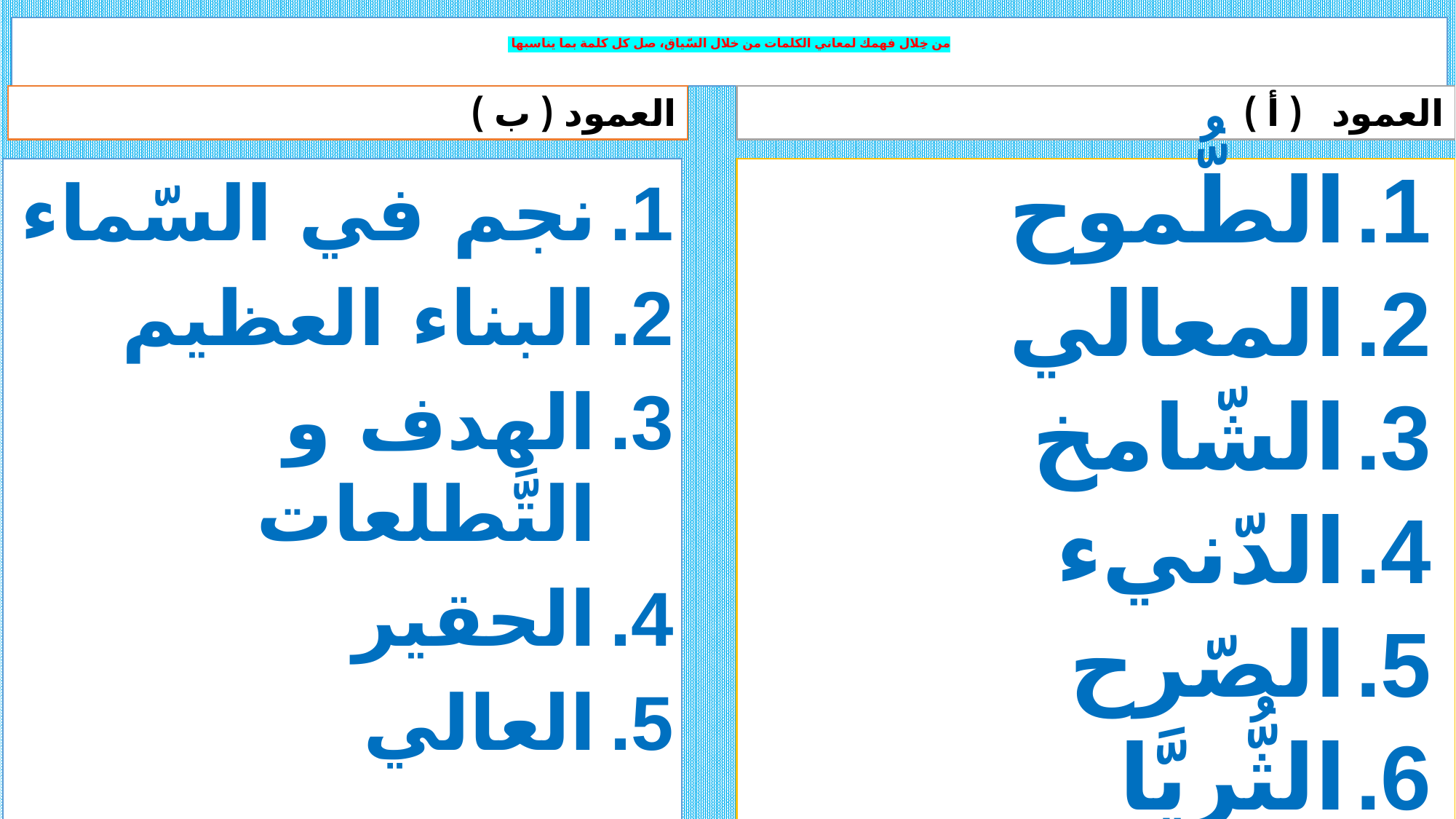

# من خِلال فهمك لمعاني الكلمات من خلال السّياق، صل كل كلمة بما يناسبها
العمود ( ب )
العمود   ( أ )
نجم في السّماء
البناء العظيم
الهدف و التَّطلعات
الحقير
العالي

الطُّموح
المعالي
الشّامخ
الدّنيء
الصّرح
الثُّريَّا